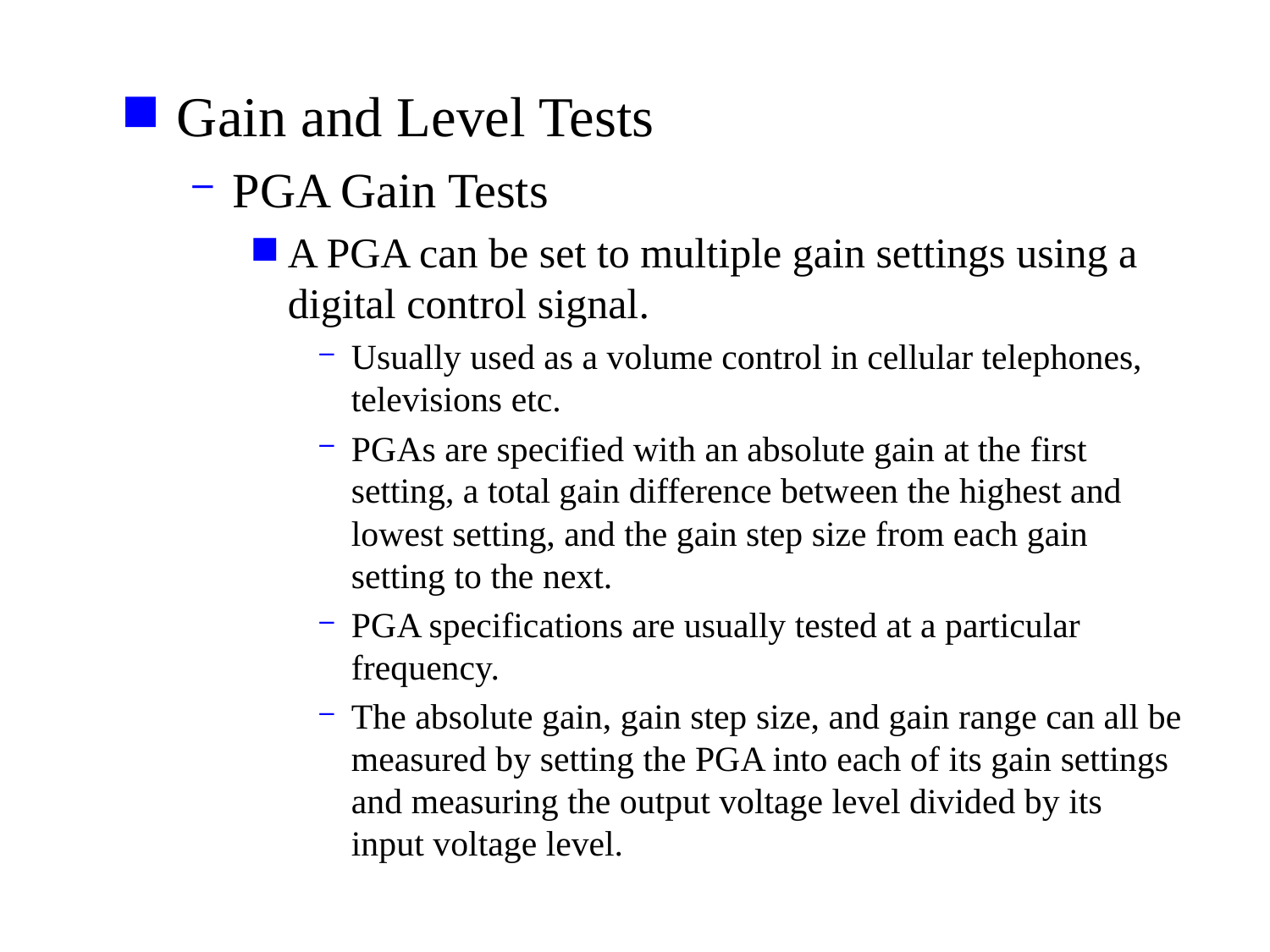

Gain and Level Tests
PGA Gain Tests
A PGA can be set to multiple gain settings using a digital control signal.
Usually used as a volume control in cellular telephones, televisions etc.
PGAs are specified with an absolute gain at the first setting, a total gain difference between the highest and lowest setting, and the gain step size from each gain setting to the next.
PGA specifications are usually tested at a particular frequency.
The absolute gain, gain step size, and gain range can all be measured by setting the PGA into each of its gain settings and measuring the output voltage level divided by its input voltage level.